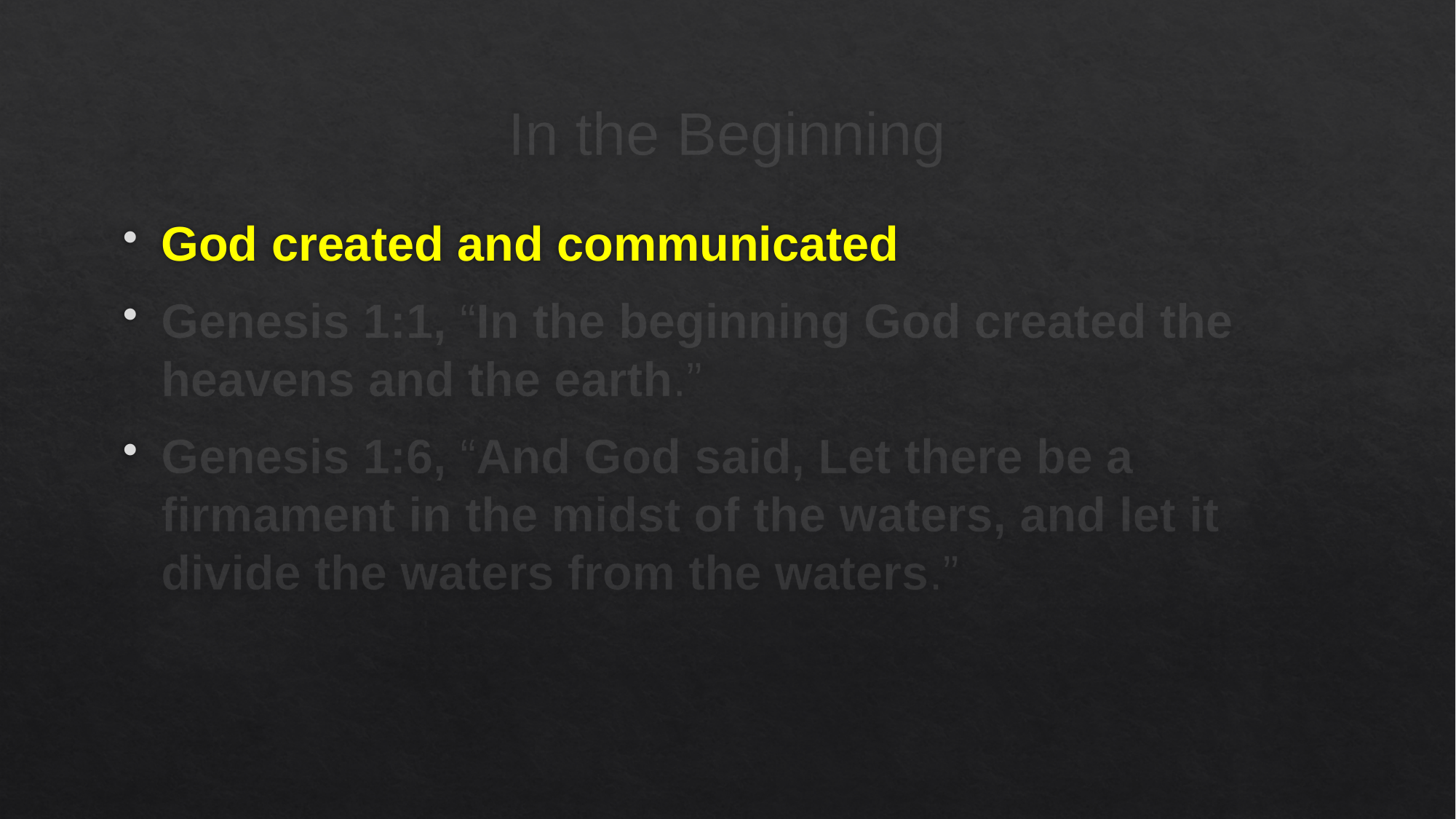

# In the Beginning
God created and communicated
Genesis 1:1, “In the beginning God created the heavens and the earth.”
Genesis 1:6, “And God said, Let there be a firmament in the midst of the waters, and let it divide the waters from the waters.”